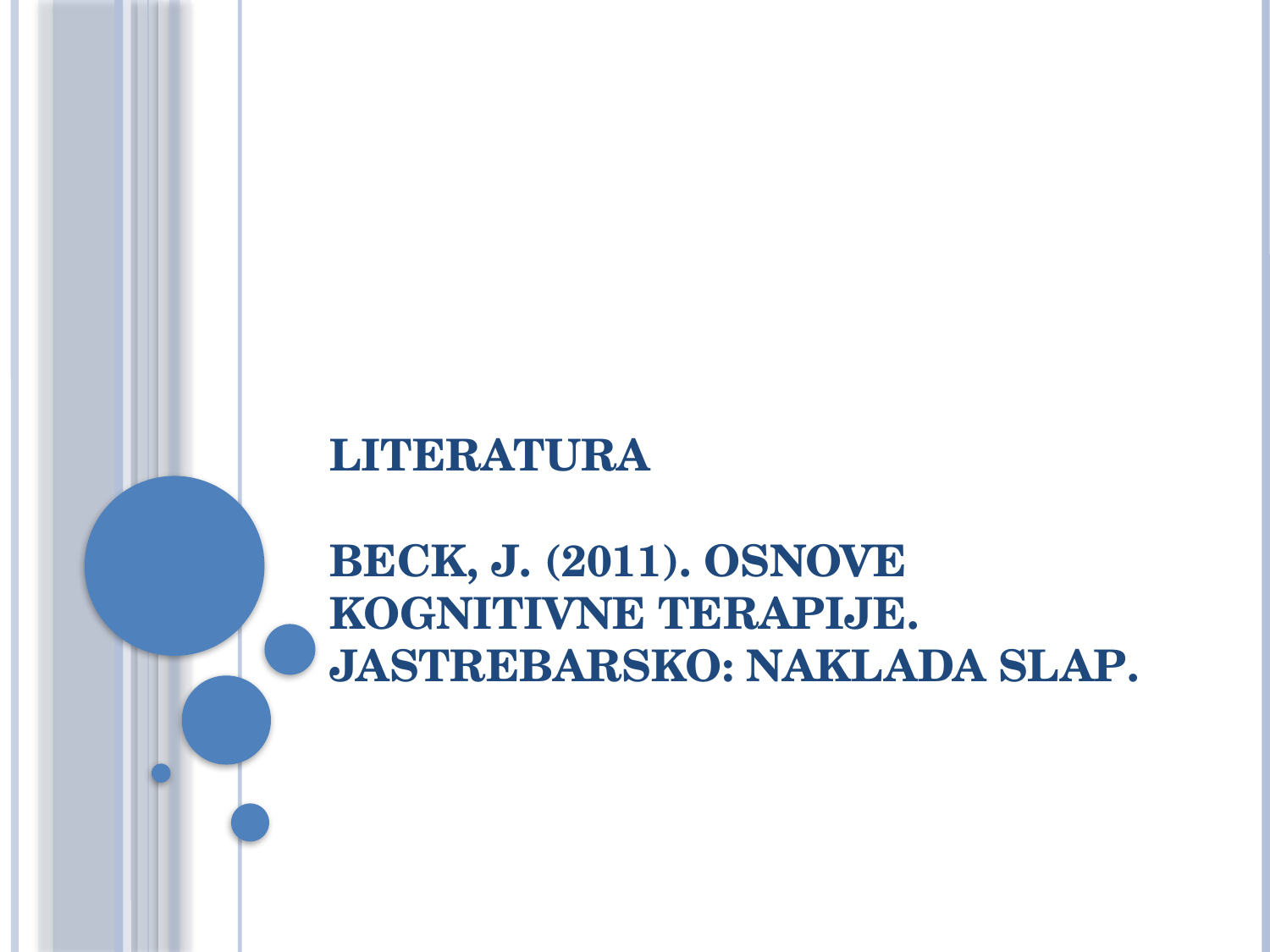

# LITERATURA Beck, J. (2011). Osnove kognitivne terapije. Jastrebarsko: naklada slap.